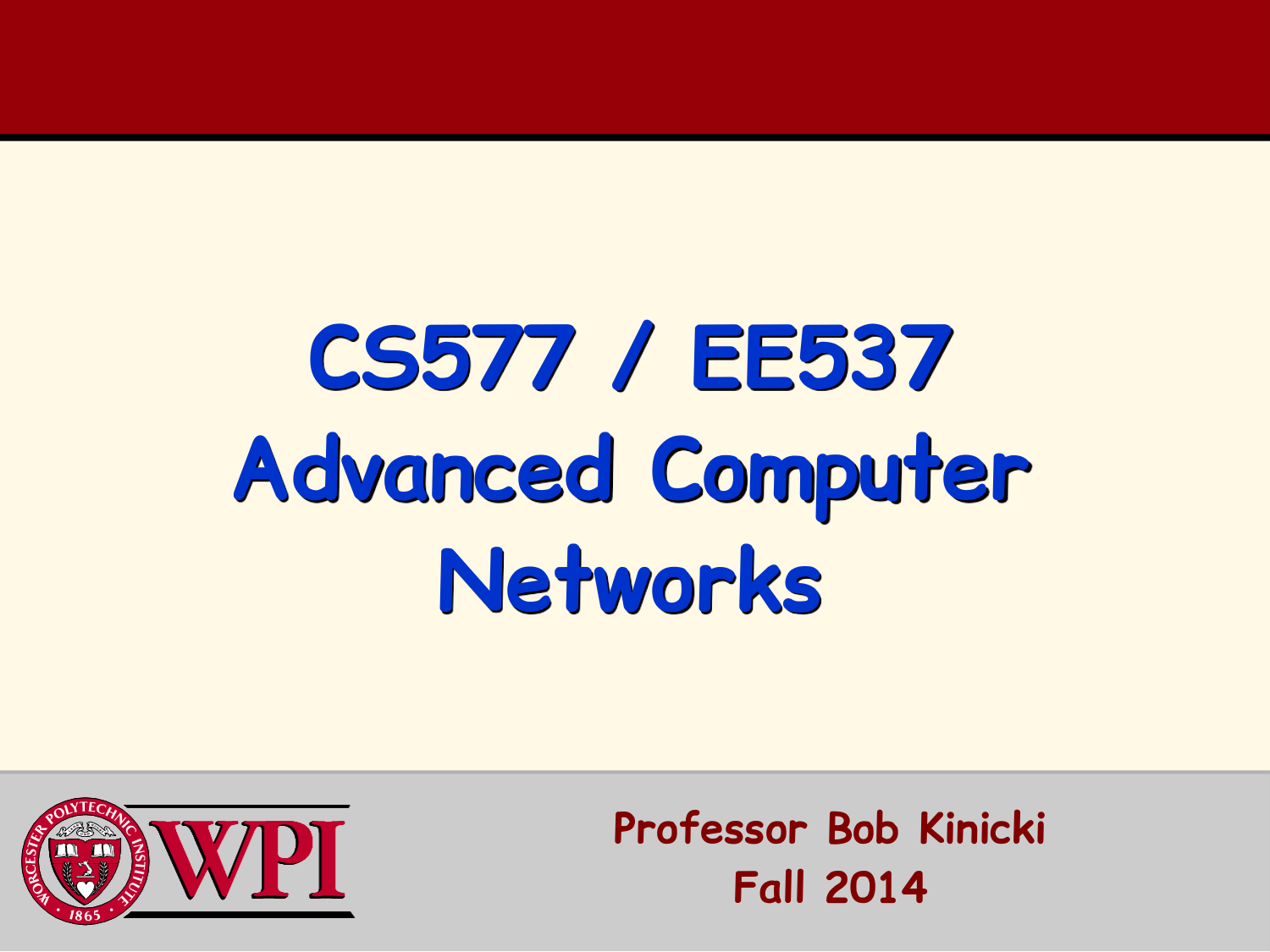

# CS577 / EE537 Advanced Computer Networks
Professor Bob Kinicki
Fall 2014